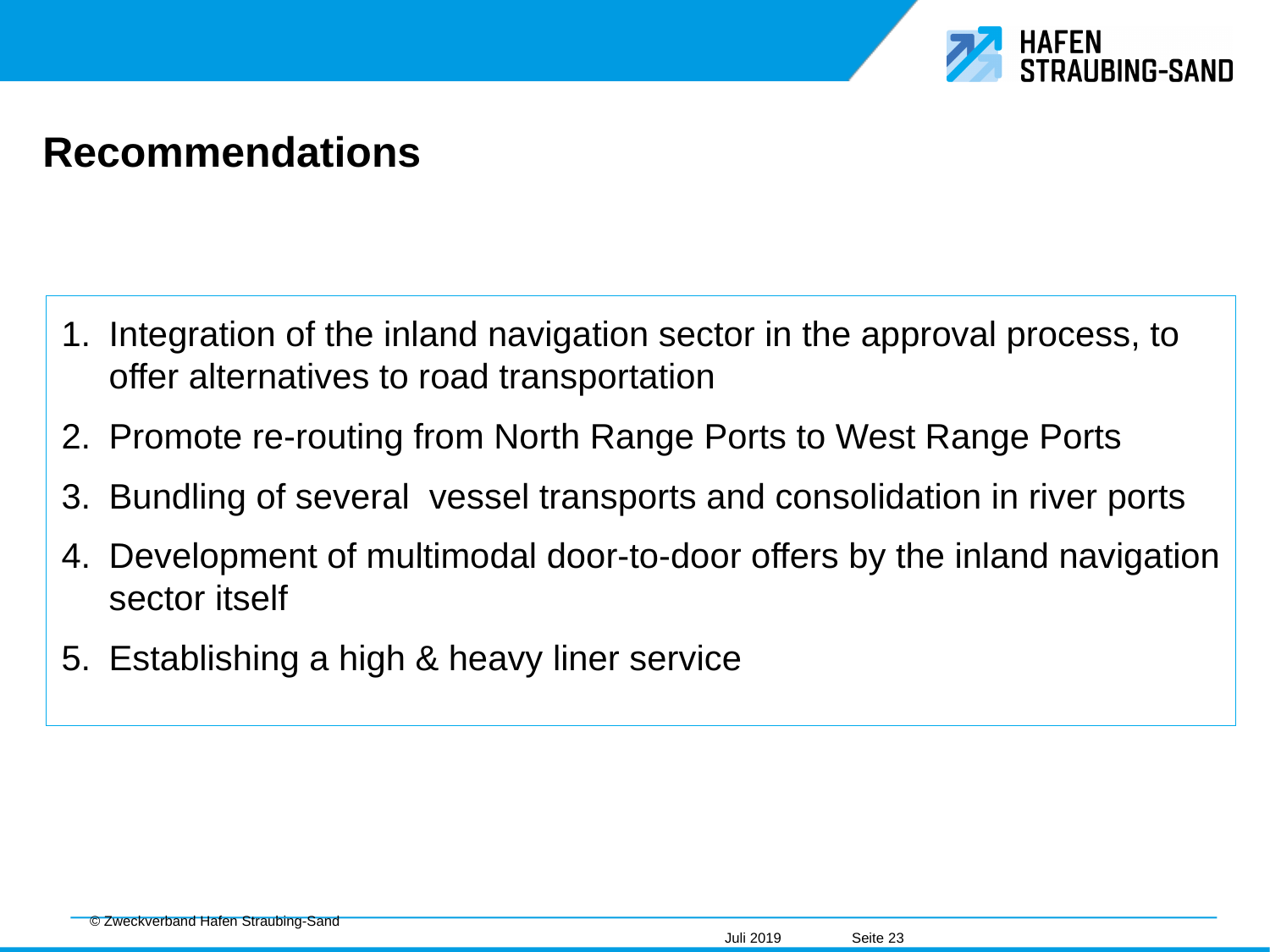

Recommendations
Integration of the inland navigation sector in the approval process, to offer alternatives to road transportation
Promote re-routing from North Range Ports to West Range Ports
Bundling of several  vessel transports and consolidation in river ports
Development of multimodal door-to-door offers by the inland navigation sector itself
Establishing a high & heavy liner service